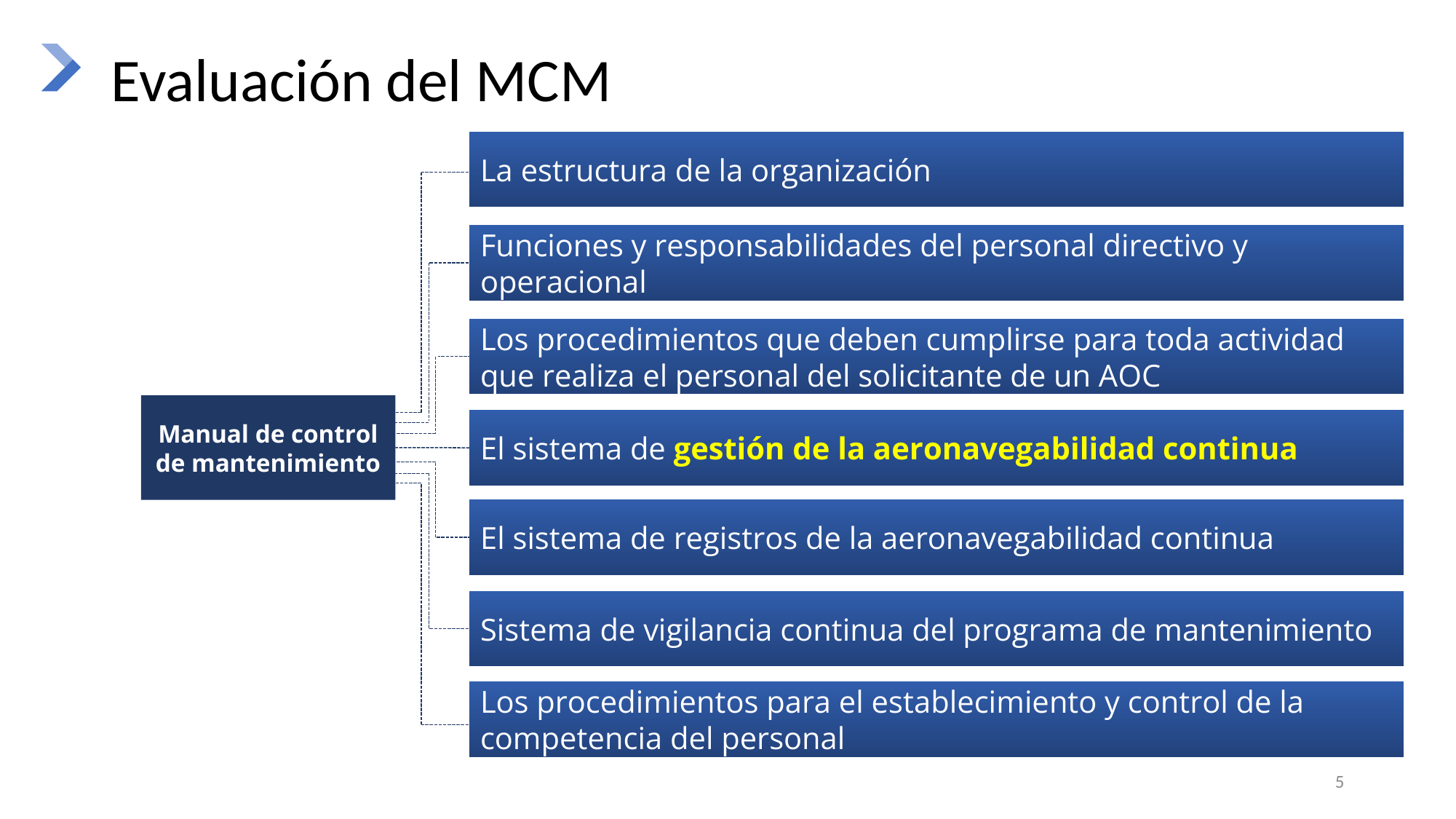

# Evaluación del MCM
La estructura de la organización
Funciones y responsabilidades del personal directivo y operacional
Los procedimientos que deben cumplirse para toda actividad que realiza el personal del solicitante de un AOC
Manual de control de mantenimiento
El sistema de gestión de la aeronavegabilidad continua
El sistema de registros de la aeronavegabilidad continua
Sistema de vigilancia continua del programa de mantenimiento
Los procedimientos para el establecimiento y control de la competencia del personal
5